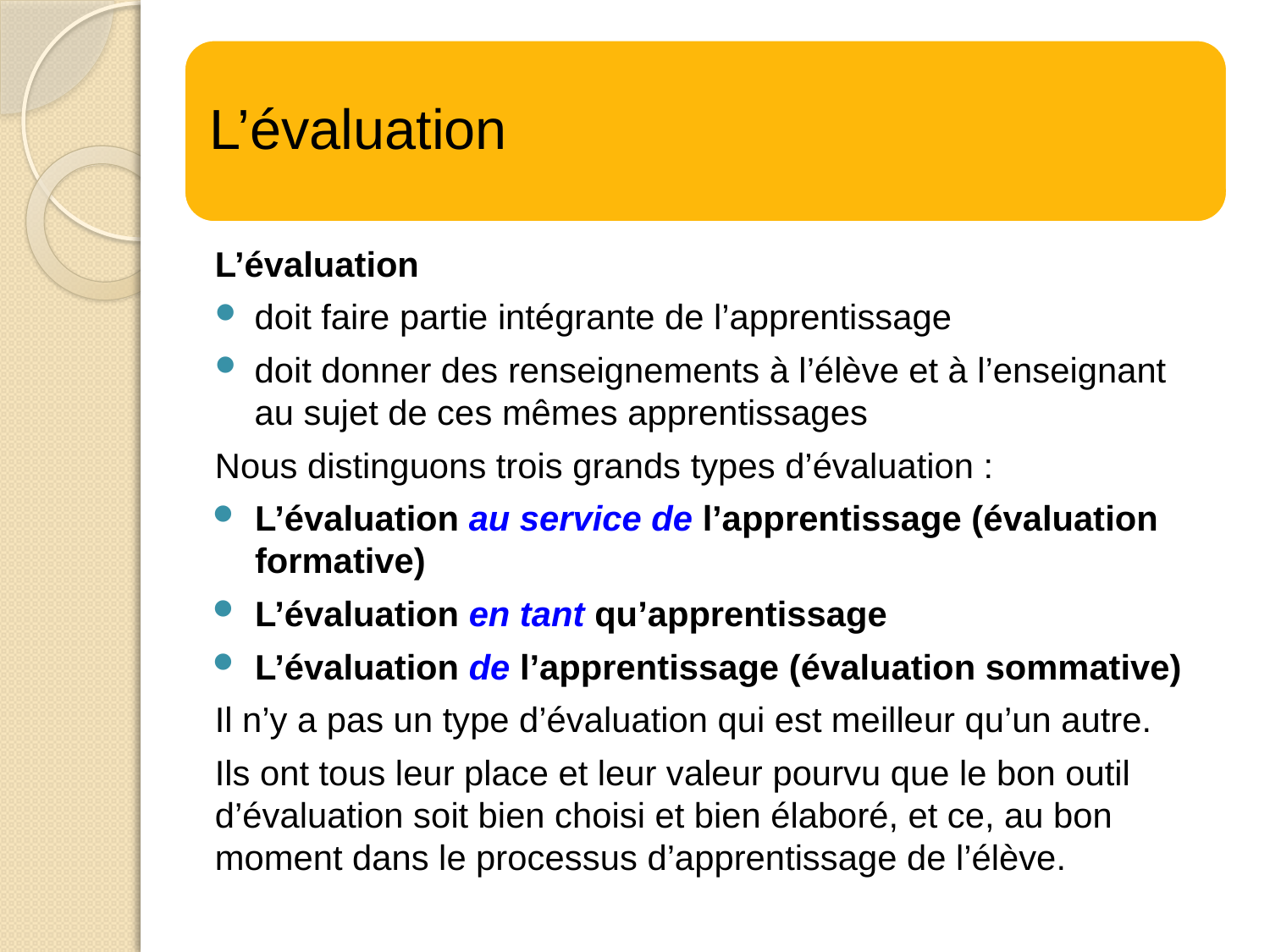

#

L’évaluation
L’évaluation
doit faire partie intégrante de l’apprentissage
doit donner des renseignements à l’élève et à l’enseignant au sujet de ces mêmes apprentissages
Nous distinguons trois grands types d’évaluation :
L’évaluation au service de l’apprentissage (évaluation formative)
L’évaluation en tant qu’apprentissage
L’évaluation de l’apprentissage (évaluation sommative)
Il n’y a pas un type d’évaluation qui est meilleur qu’un autre.
Ils ont tous leur place et leur valeur pourvu que le bon outil d’évaluation soit bien choisi et bien élaboré, et ce, au bon moment dans le processus d’apprentissage de l’élève.